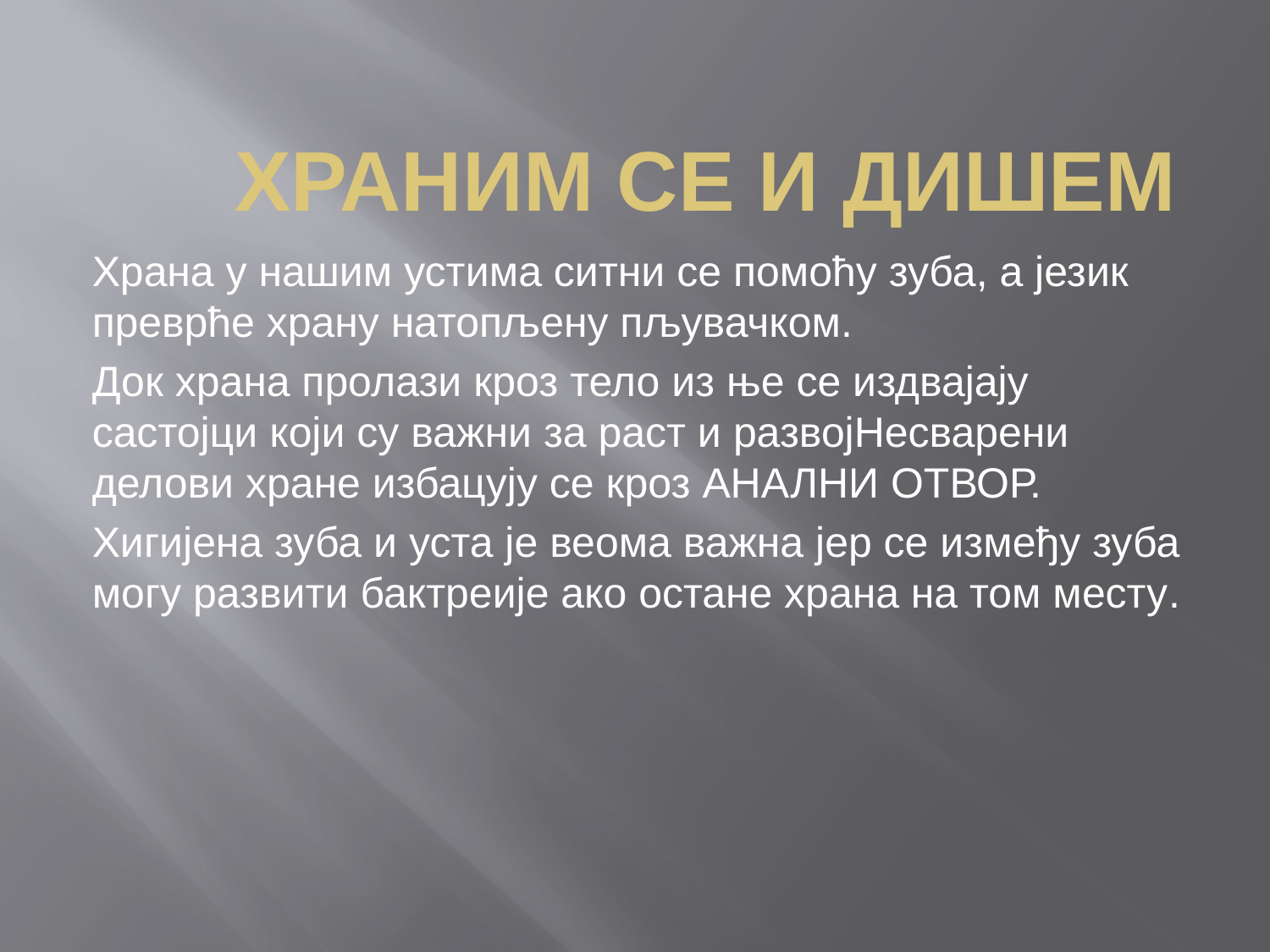

# ХРАНИМ СЕ И ДИШЕМ
Храна у нашим устима ситни се помоћу зуба, а језик преврће храну натопљену пљувачком.
Док храна пролази кроз тело из ње се издвајају састојци који су важни за раст и развојНесварени делови хране избацују се кроз АНАЛНИ ОТВОР.
Хигијена зуба и уста је веома важна јер се између зуба могу развити бактреије ако остане храна на том месту.